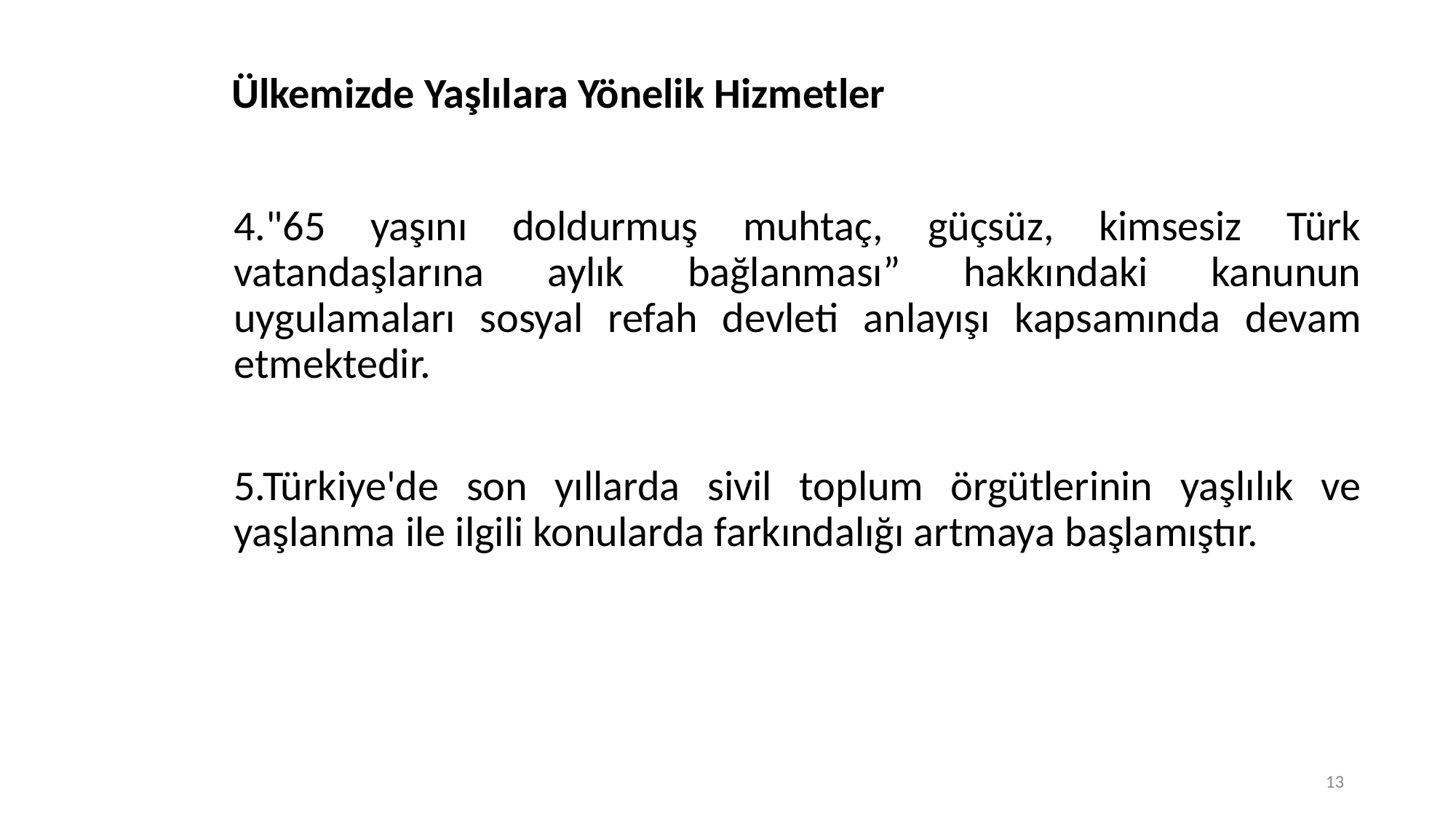

# Ülkemizde Yaşlılara Yönelik Hizmetler

4."65 yaşını doldurmuş muhtaç, güçsüz, kimsesiz Türk vatandaşlarına aylık bağlanması” hakkındaki kanunun uygulamaları sosyal refah devleti anlayışı kapsamında devam etmektedir.

5.Türkiye'de son yıllarda sivil toplum örgütlerinin yaşlılık ve yaşlanma ile ilgili konularda farkındalığı artmaya başlamıştır.

13